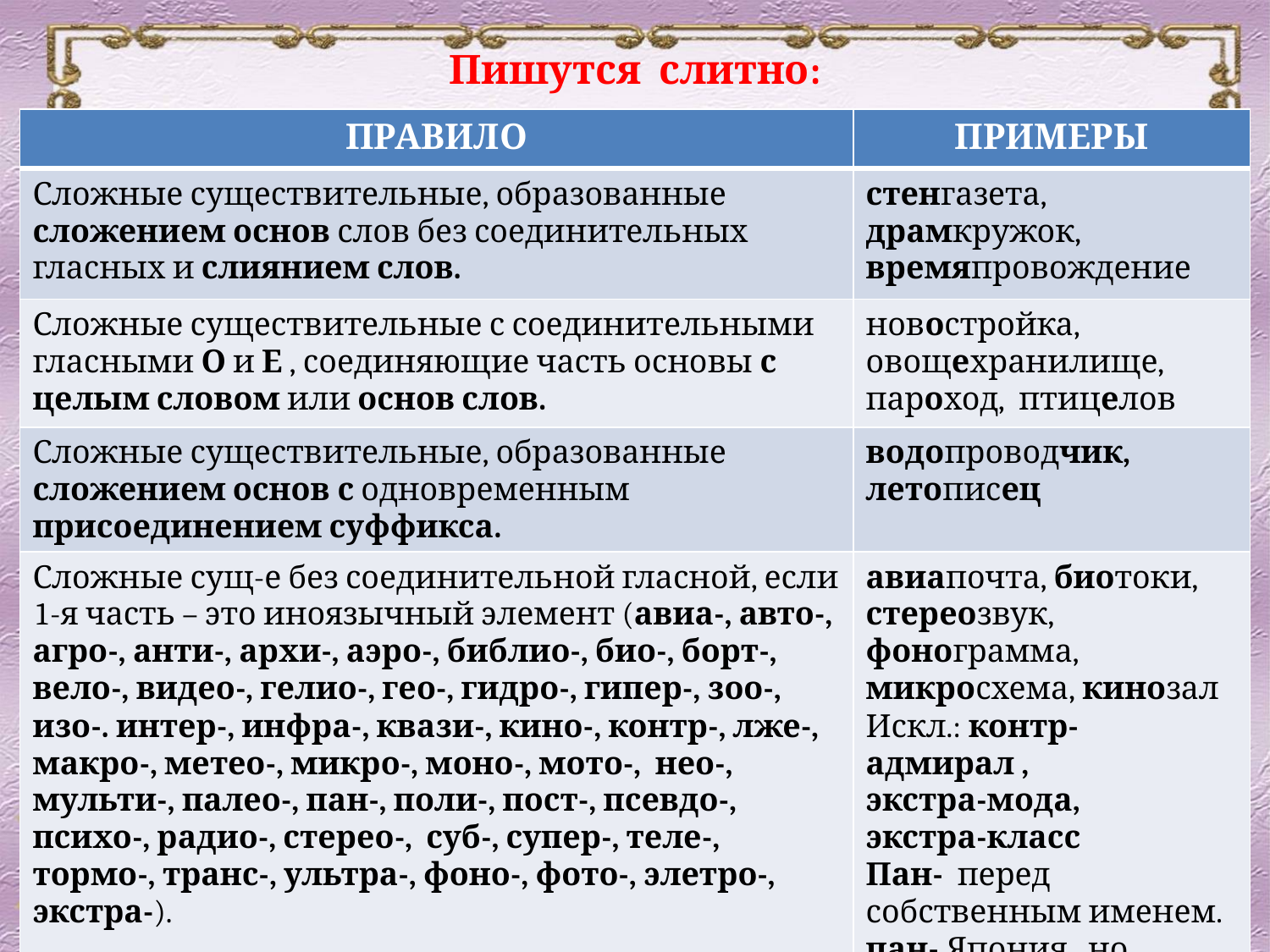

# Пишутся  слитно:
| ПРАВИЛО | ПРИМЕРЫ |
| --- | --- |
| Сложные существительные, образованные сложением основ слов без соединительных гласных и слиянием слов. | стенгазета, драмкружок, времяпровождение |
| Сложные существительные с соединительными гласными О и Е , соединяющие часть основы с целым словом или основ слов. | новостройка, овощехранилище, пароход, птицелов |
| Сложные существительные, образованные сложением основ с одновременным присоединением суффикса. | водопроводчик, летописец |
| Сложные сущ-е без соединительной гласной, если 1-я часть – это иноязычный элемент (авиа-, авто-, агро-, анти-, архи-, аэро-, библио-, био-, борт-, вело-, видео-, гелио-, гео-, гидро-, гипер-, зоо-, изо-. интер-, инфра-, квази-, кино-, контр-, лже-, макро-, метео-, микро-, моно-, мото-, нео-, мульти-, палео-, пан-, поли-, пост-, псевдо-, психо-, радио-, стерео-, суб-, супер-, теле-, тормо-, транс-, ультра-, фоно-, фото-, элетро-, экстра-). | авиапочта, биотоки, стереозвук, фонограмма, микросхема, кинозал Искл.: контр-адмирал , экстра-мода, экстра-класс Пан- перед собственным именем. пан- Япония, но панъевропейский |